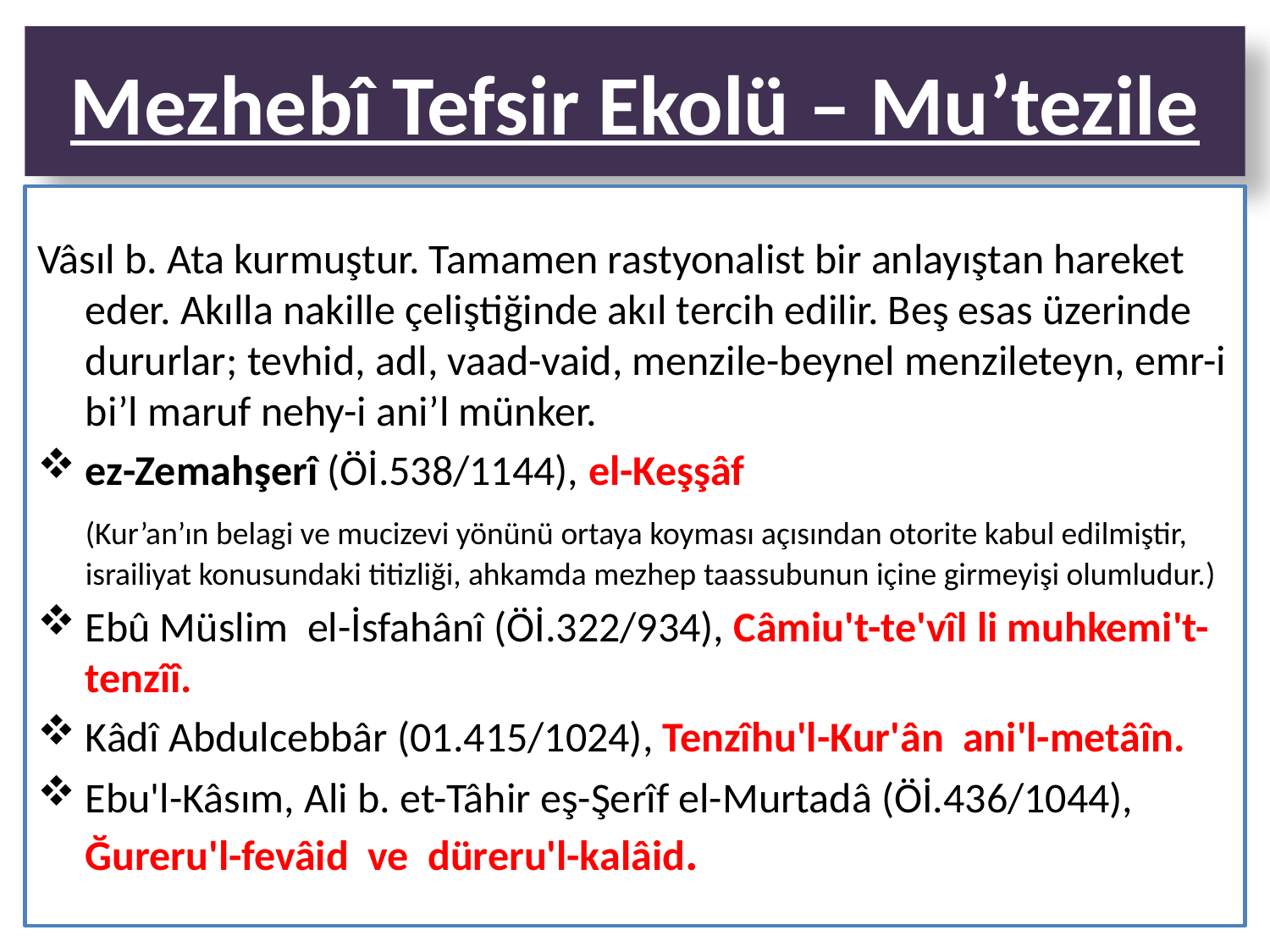

# Mezhebî Tefsir Ekolü – Mu’tezile
Vâsıl b. Ata kurmuştur. Tamamen rastyonalist bir anlayıştan hareket eder. Akılla nakille çeliştiğinde akıl tercih edilir. Beş esas üzerinde dururlar; tevhid, adl, vaad-vaid, menzile-beynel menzileteyn, emr-i bi’l maruf nehy-i ani’l münker.
ez-Zemahşerî (Öİ.538/1144), el-Keşşâf
	(Kur’an’ın belagi ve mucizevi yönünü ortaya koyması açısından otorite kabul edilmiştir, israiliyat konusundaki titizliği, ahkamda mezhep taassubunun içine girmeyişi olumludur.)
Ebû Müslim  el-İsfahânî (Öİ.322/934), Câmiu't-te'vîl li muhkemi't-tenzîî.
Kâdî Abdulcebbâr (01.415/1024), Tenzîhu'l-Kur'ân  ani'l-metâîn.
Ebu'l-Kâsım, Ali b. et-Tâhir eş-Şerîf el-Murtadâ (Öİ.436/1044), Ğureru'l-fevâid  ve  düreru'l-kalâid.
45